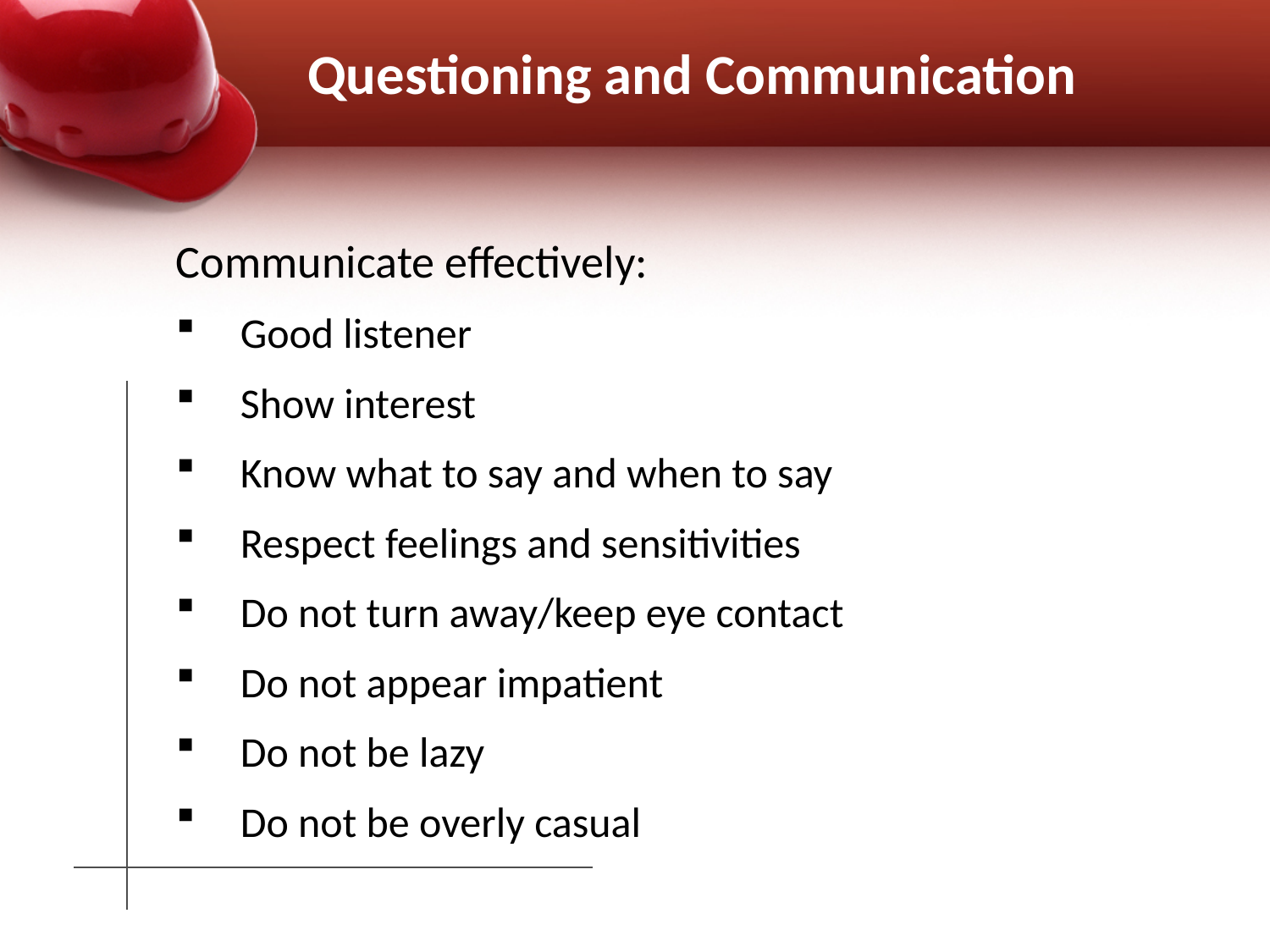

# Questioning and Communication
Communicate effectively:
Good listener
Show interest
Know what to say and when to say
Respect feelings and sensitivities
Do not turn away/keep eye contact
Do not appear impatient
Do not be lazy
Do not be overly casual